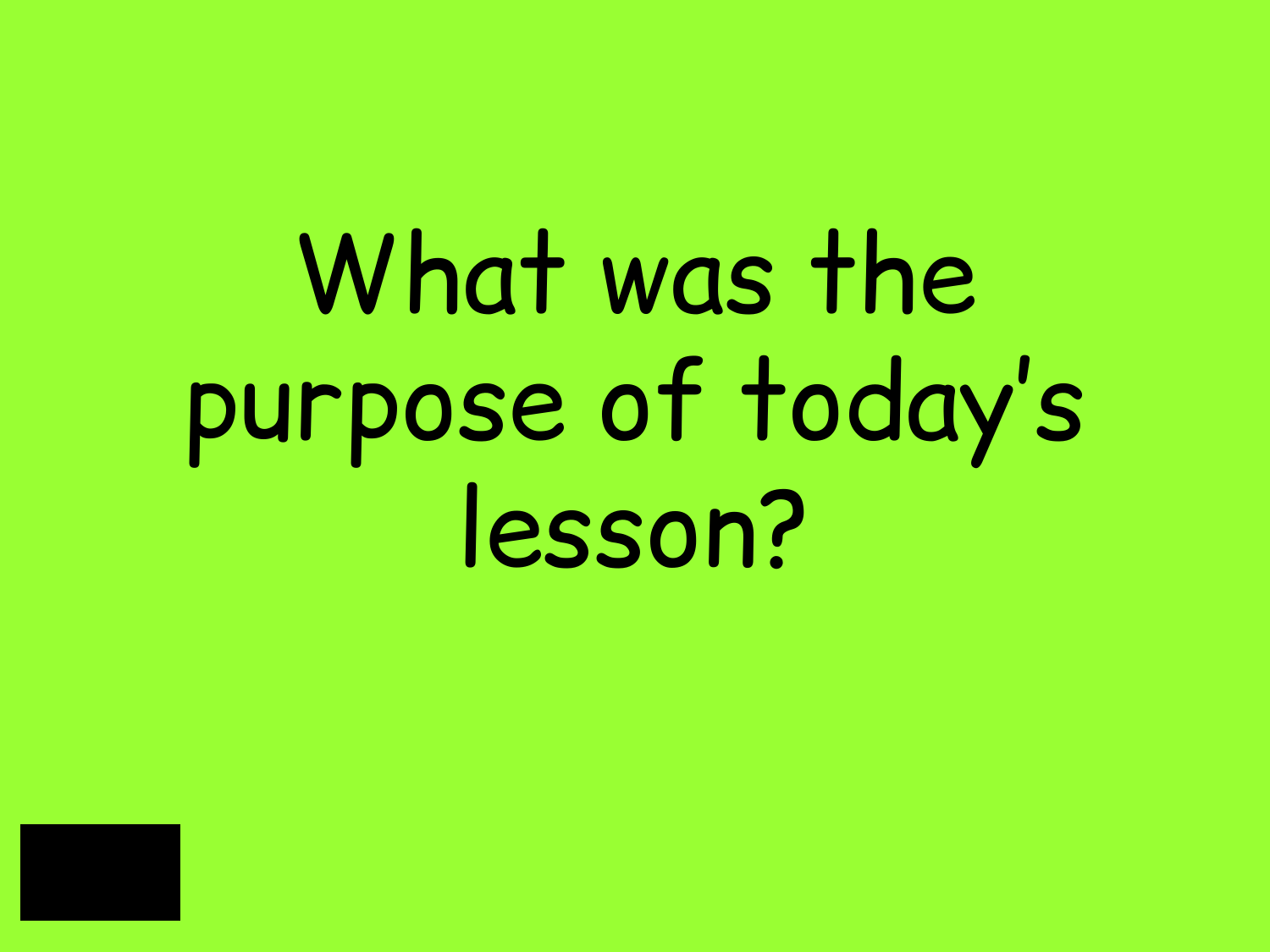

# What was the purpose of today’s lesson?